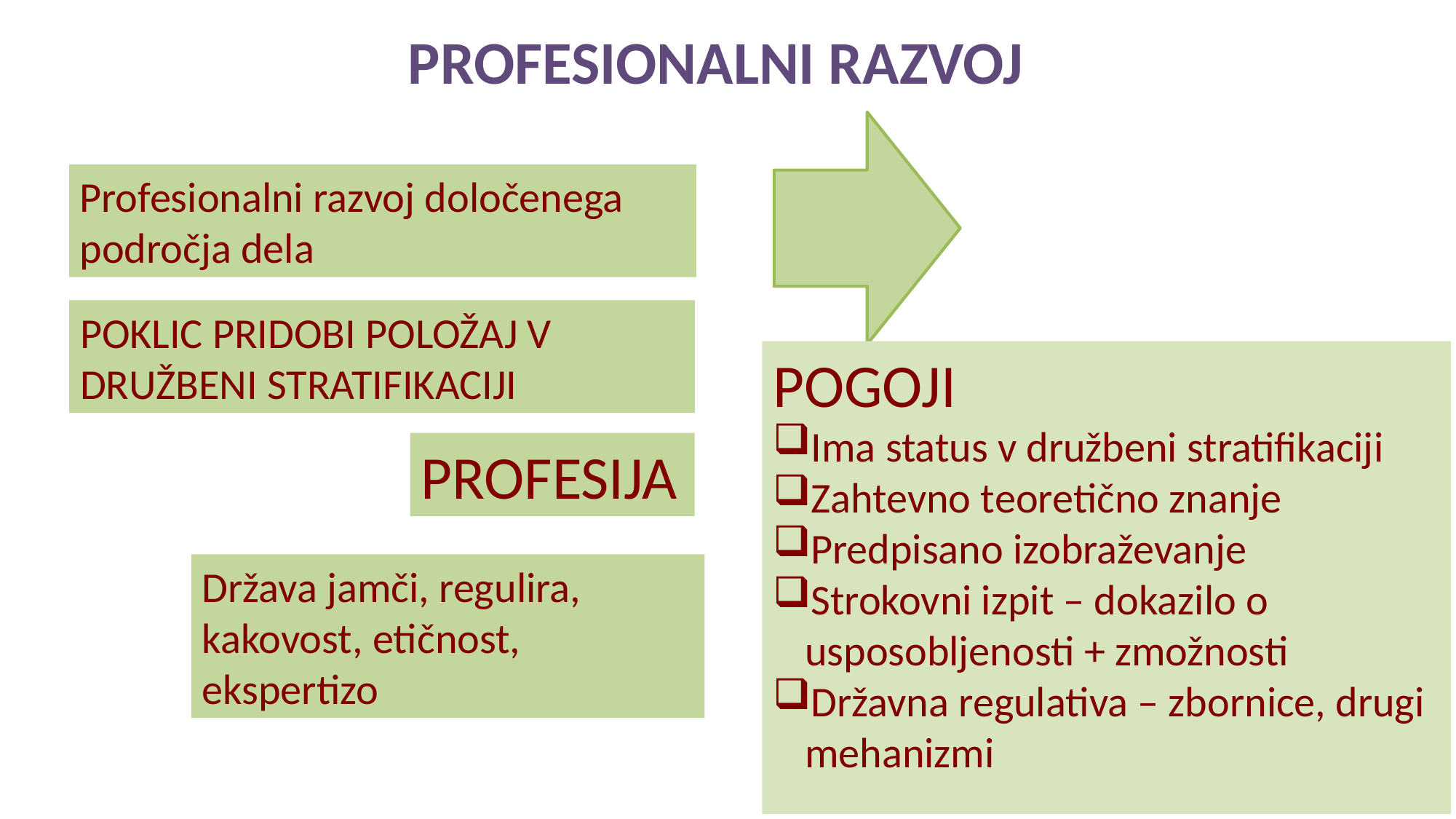

PROFESIONALNI RAZVOJ

Profesionalni razvoj določenega področja dela
POKLIC PRIDOBI POLOŽAJ V DRUŽBENI STRATIFIKACIJI
POGOJI
Ima status v družbeni stratifikaciji
Zahtevno teoretično znanje
Predpisano izobraževanje
Strokovni izpit – dokazilo o usposobljenosti + zmožnosti
Državna regulativa – zbornice, drugi mehanizmi

PROFESIJA
Država jamči, regulira, kakovost, etičnost, ekspertizo